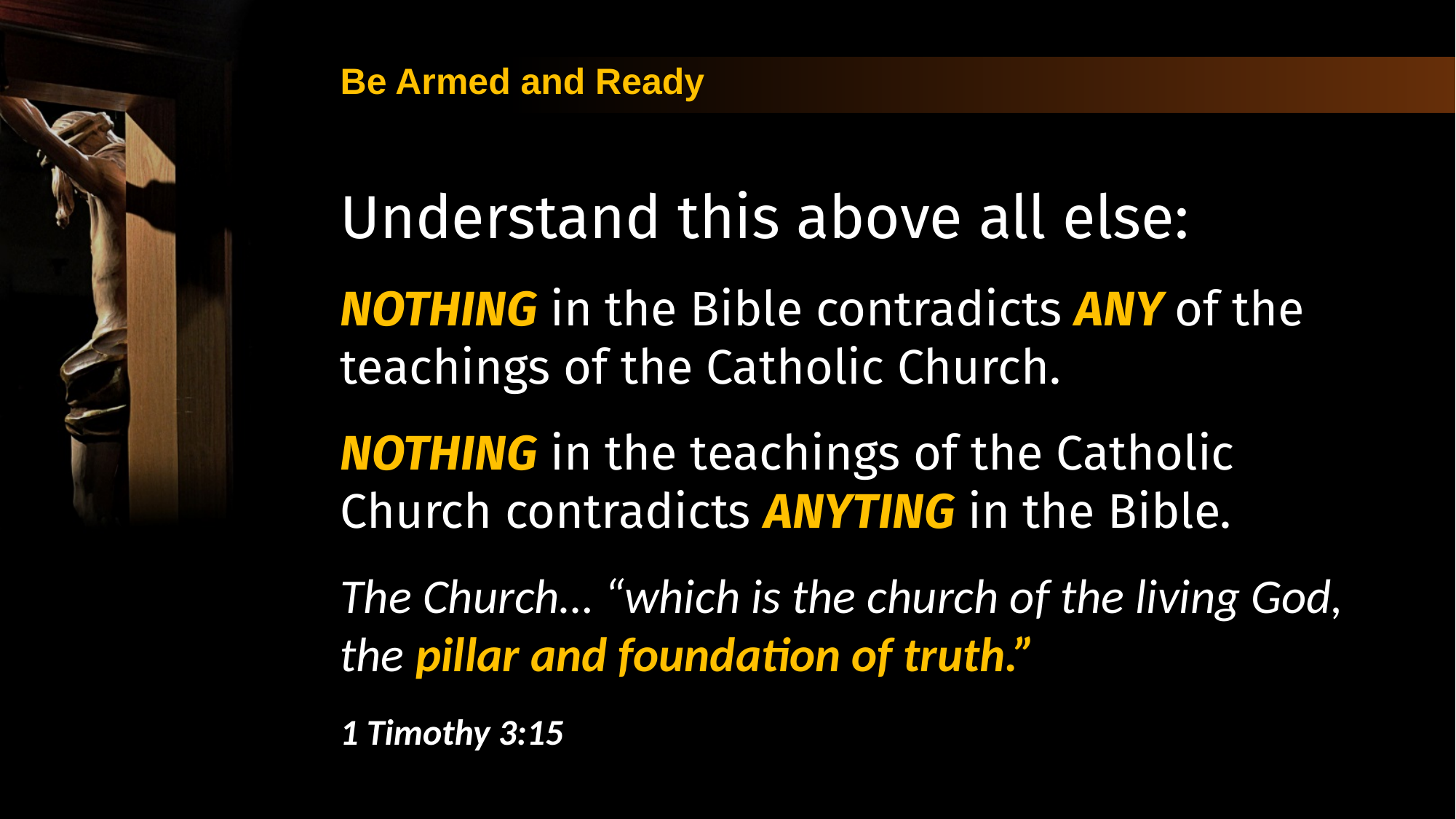

Be Armed and Ready
Understand this above all else:
NOTHING in the Bible contradicts ANY of the teachings of the Catholic Church.
NOTHING in the teachings of the Catholic Church contradicts ANYTING in the Bible.
The Church… “which is the church of the living God, the pillar and foundation of truth.”
1 Timothy 3:15